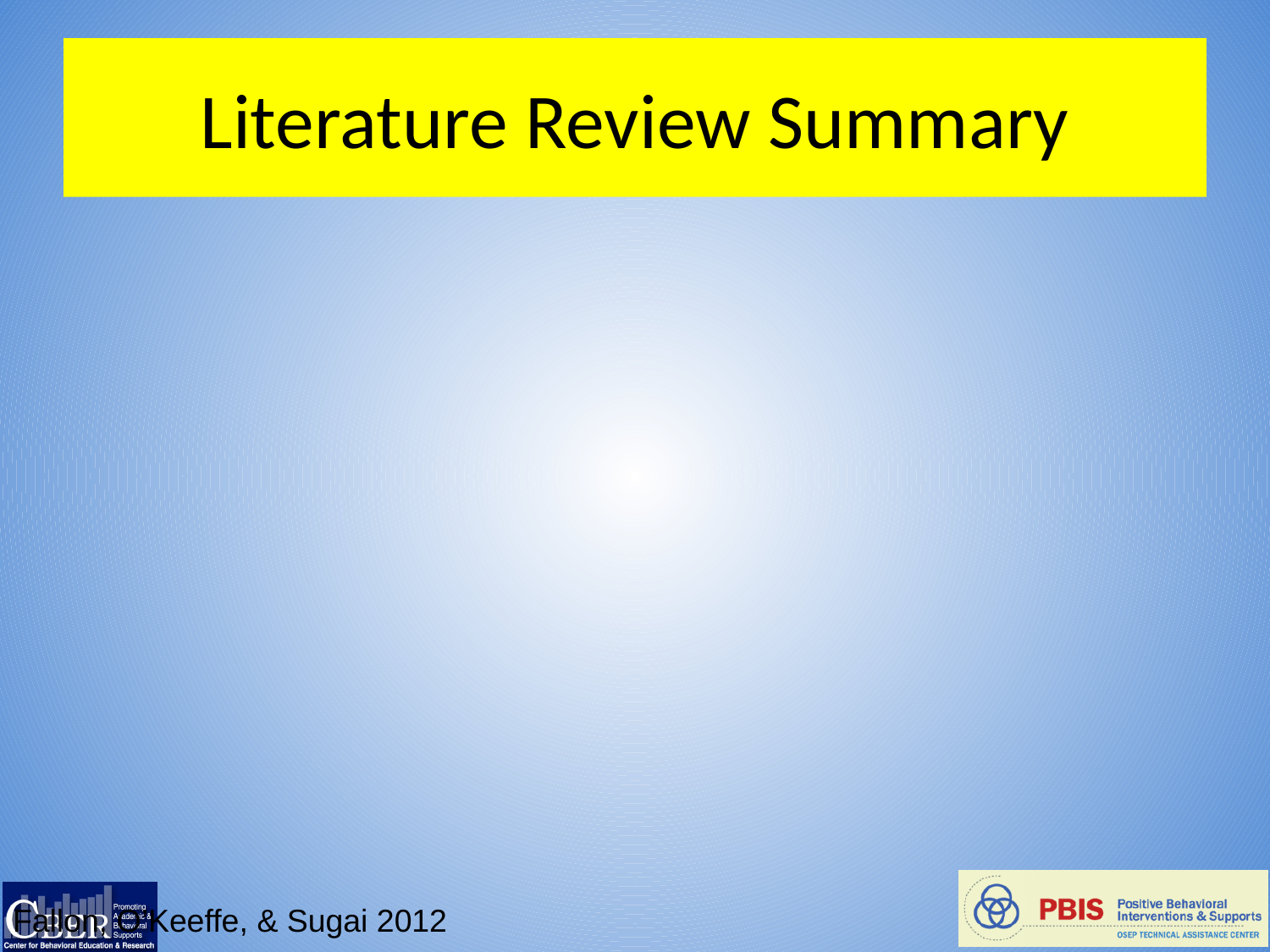

# Literature Review Summary
Fallon, O’Keeffe, & Sugai 2012